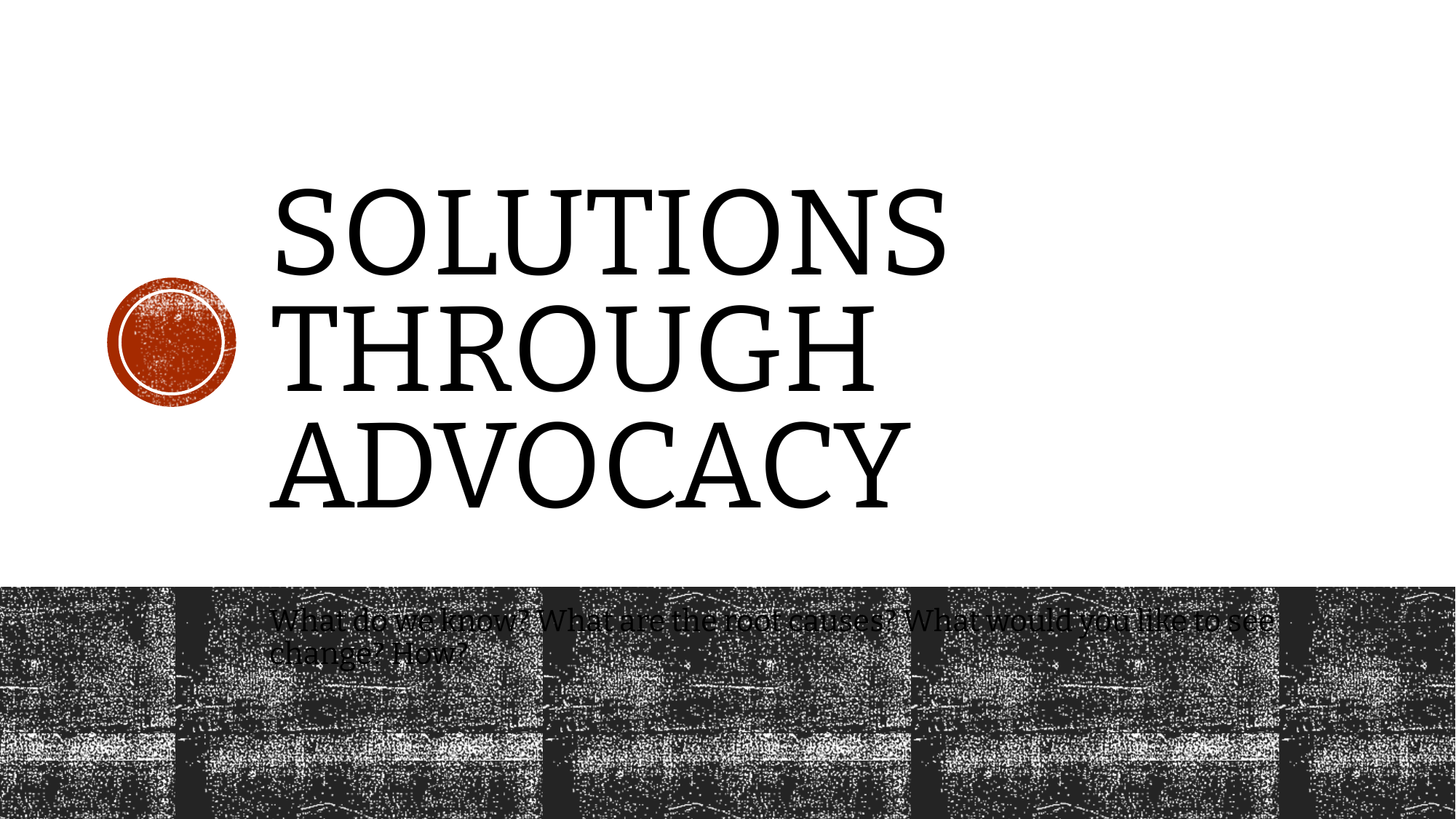

# Solutions through advocacy
What do we know? What are the root causes? What would you like to see change? How?